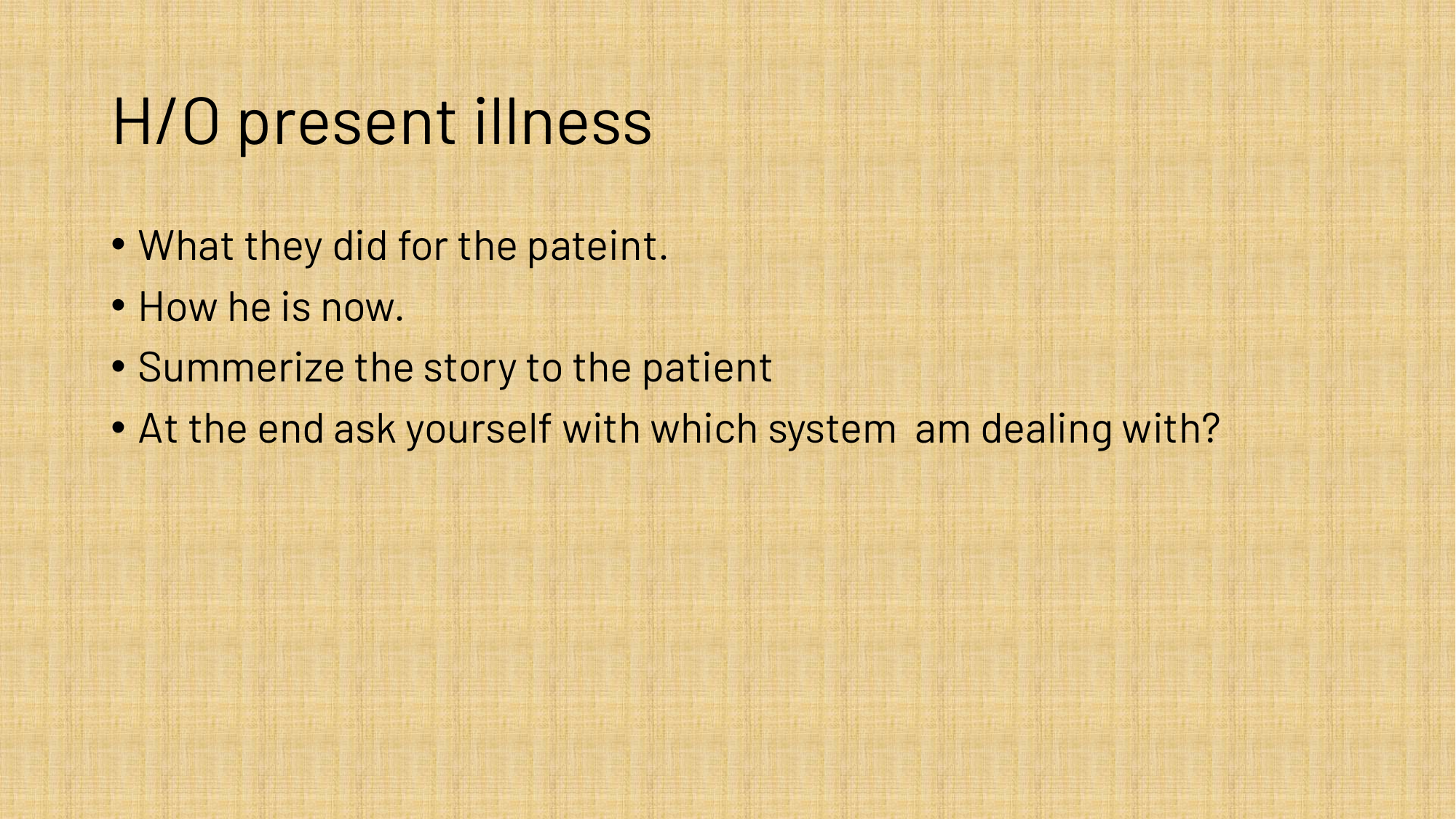

# H/O present illness
What they did for the pateint.
How he is now.
Summerize the story to the patient
At the end ask yourself with which system  am dealing with?